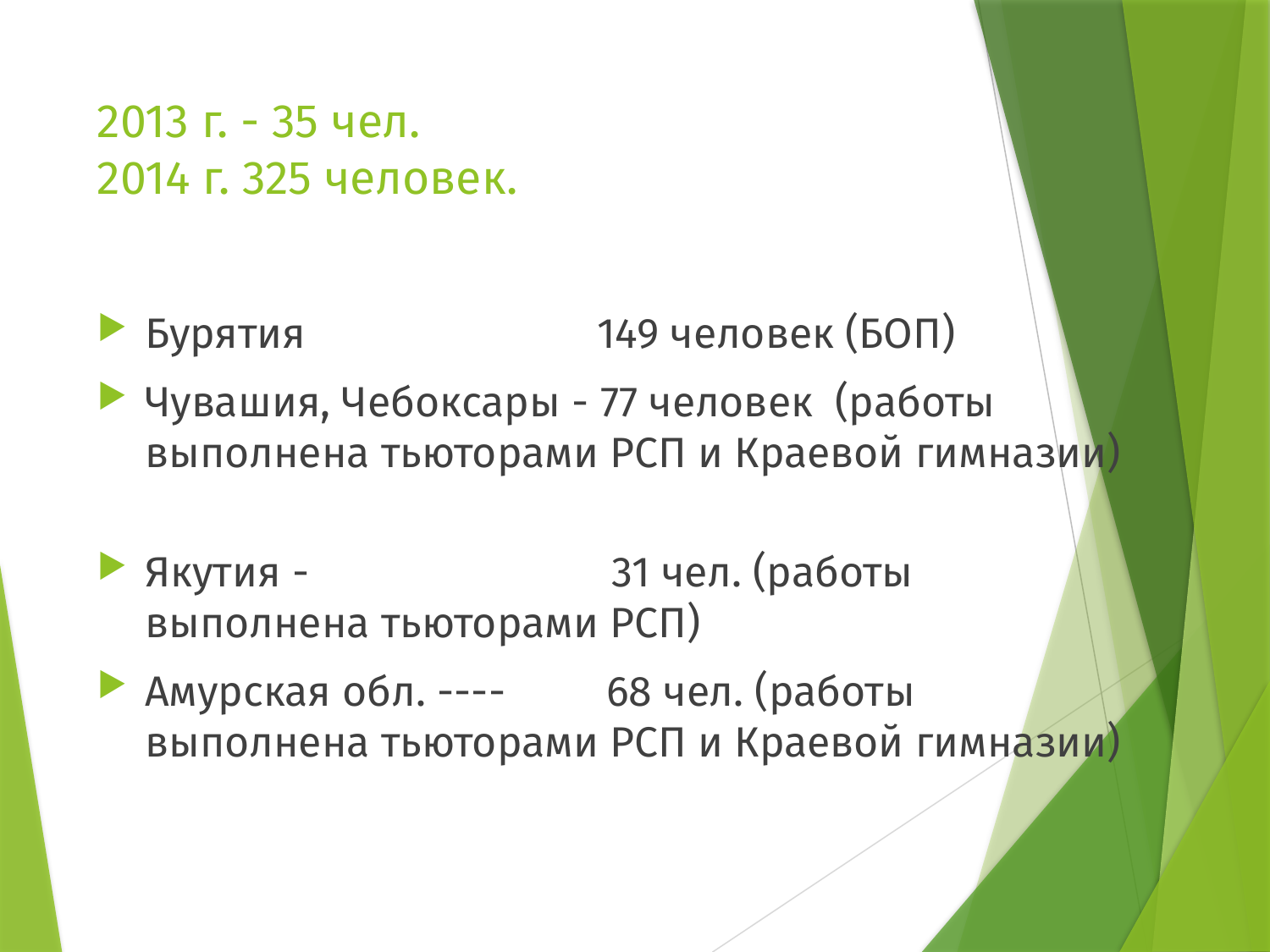

# 2013 г. - 35 чел. 2014 г. 325 человек.
Бурятия                          149 человек (БОП)
Чувашия, Чебоксары - 77 человек  (работы выполнена тьюторами РСП и Краевой гимназии)
Якутия -                           31 чел. (работы выполнена тьюторами РСП)
Амурская обл. ----         68 чел. (работы выполнена тьюторами РСП и Краевой гимназии)